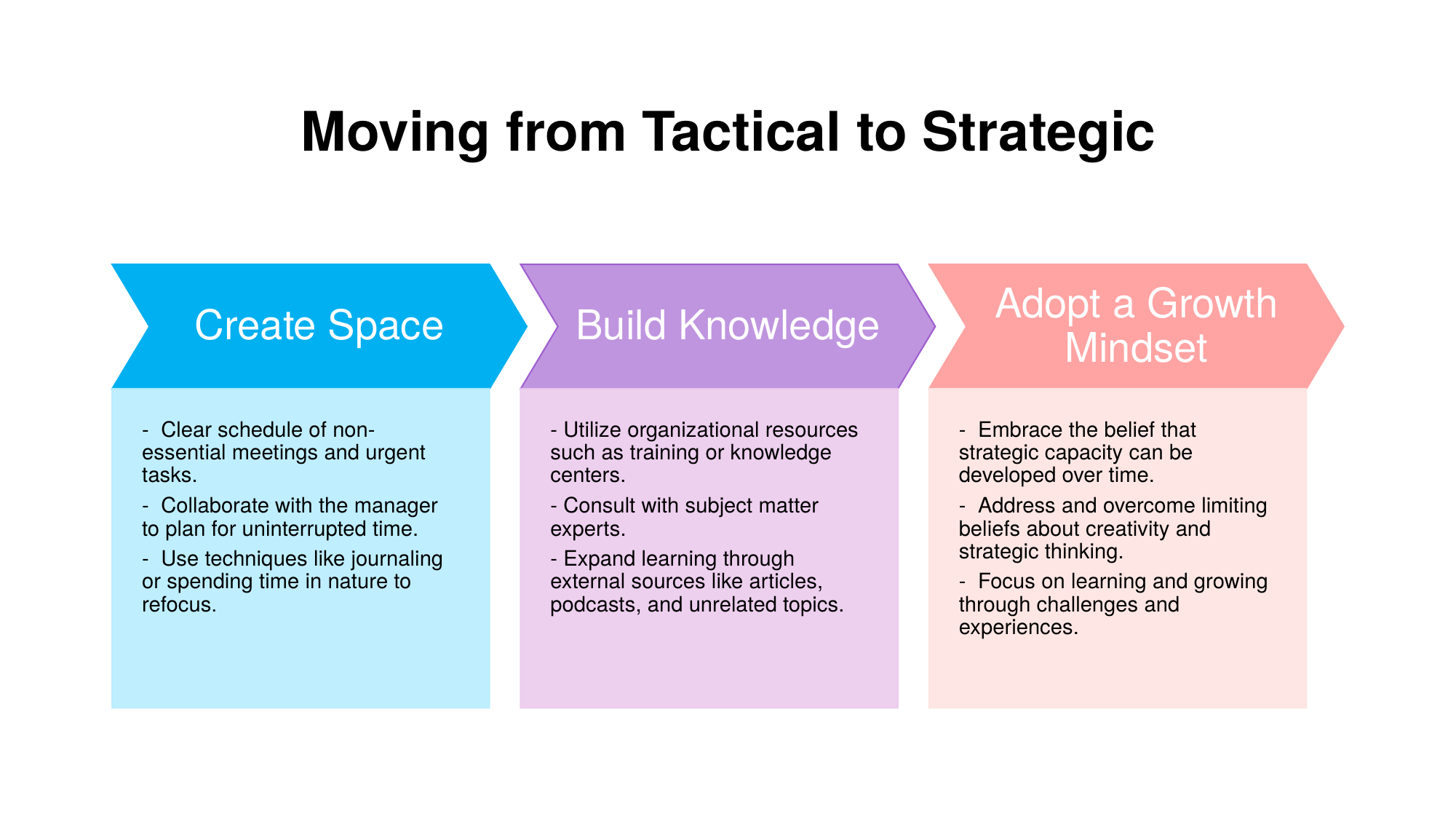

# Moving from Tactical to Strategic
Create Space
-  Clear schedule of non-essential meetings and urgent tasks.
-  Collaborate with the manager to plan for uninterrupted time.
-  Use techniques like journaling or spending time in nature to refocus.
Build Knowledge
- Utilize organizational resources such as training or knowledge centers.
- Consult with subject matter experts.
- Expand learning through external sources like articles, podcasts, and unrelated topics.
Adopt a Growth Mindset
-  Embrace the belief that strategic capacity can be developed over time.
-  Address and overcome limiting beliefs about creativity and strategic thinking.
-  Focus on learning and growing through challenges and experiences.